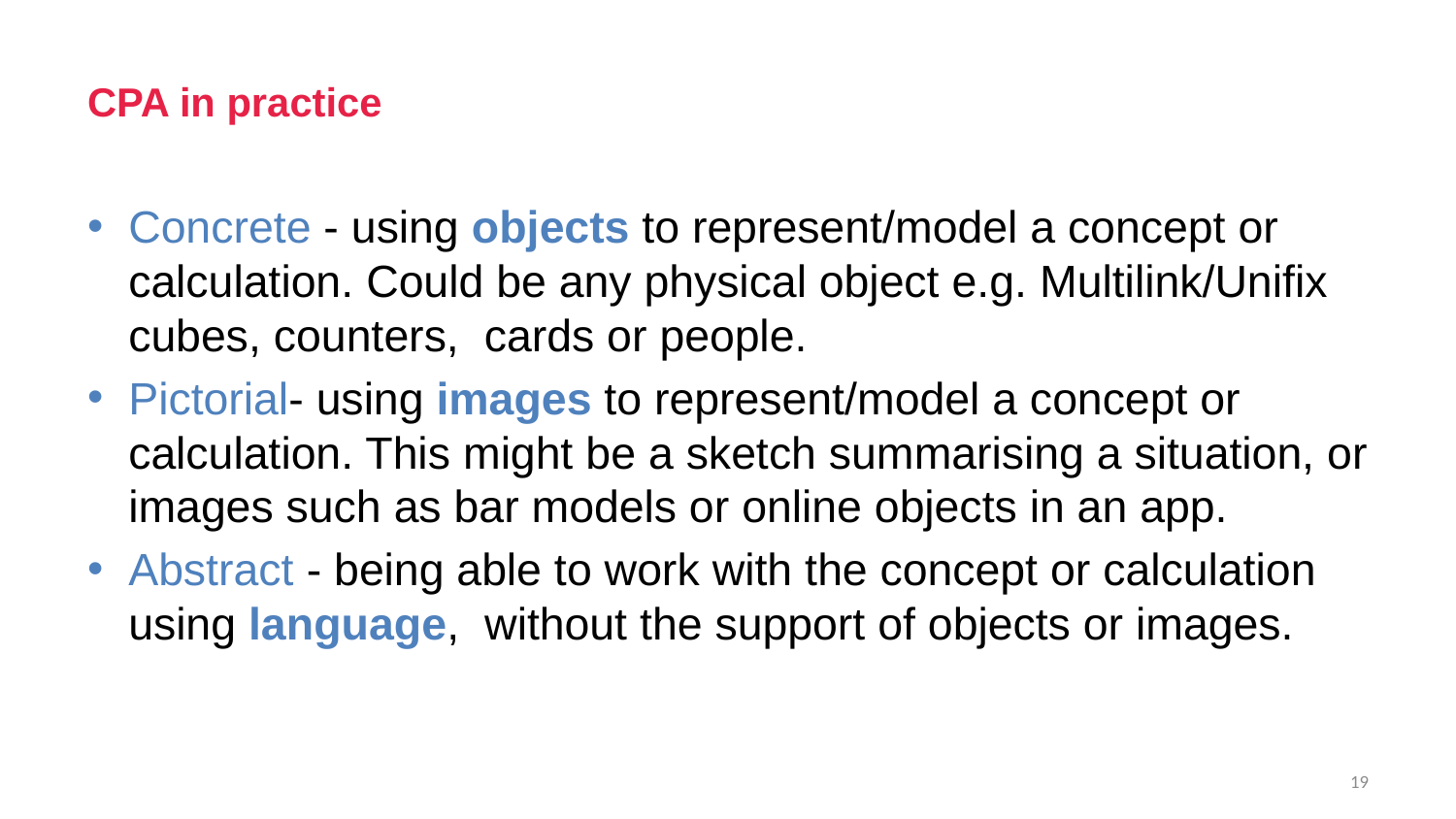

# CPA in practice
Concrete - using objects to represent/model a concept or calculation. Could be any physical object e.g. Multilink/Unifix cubes, counters,  cards or people.
Pictorial- using images to represent/model a concept or calculation. This might be a sketch summarising a situation, or images such as bar models or online objects in an app.
Abstract - being able to work with the concept or calculation using language,  without the support of objects or images.

19